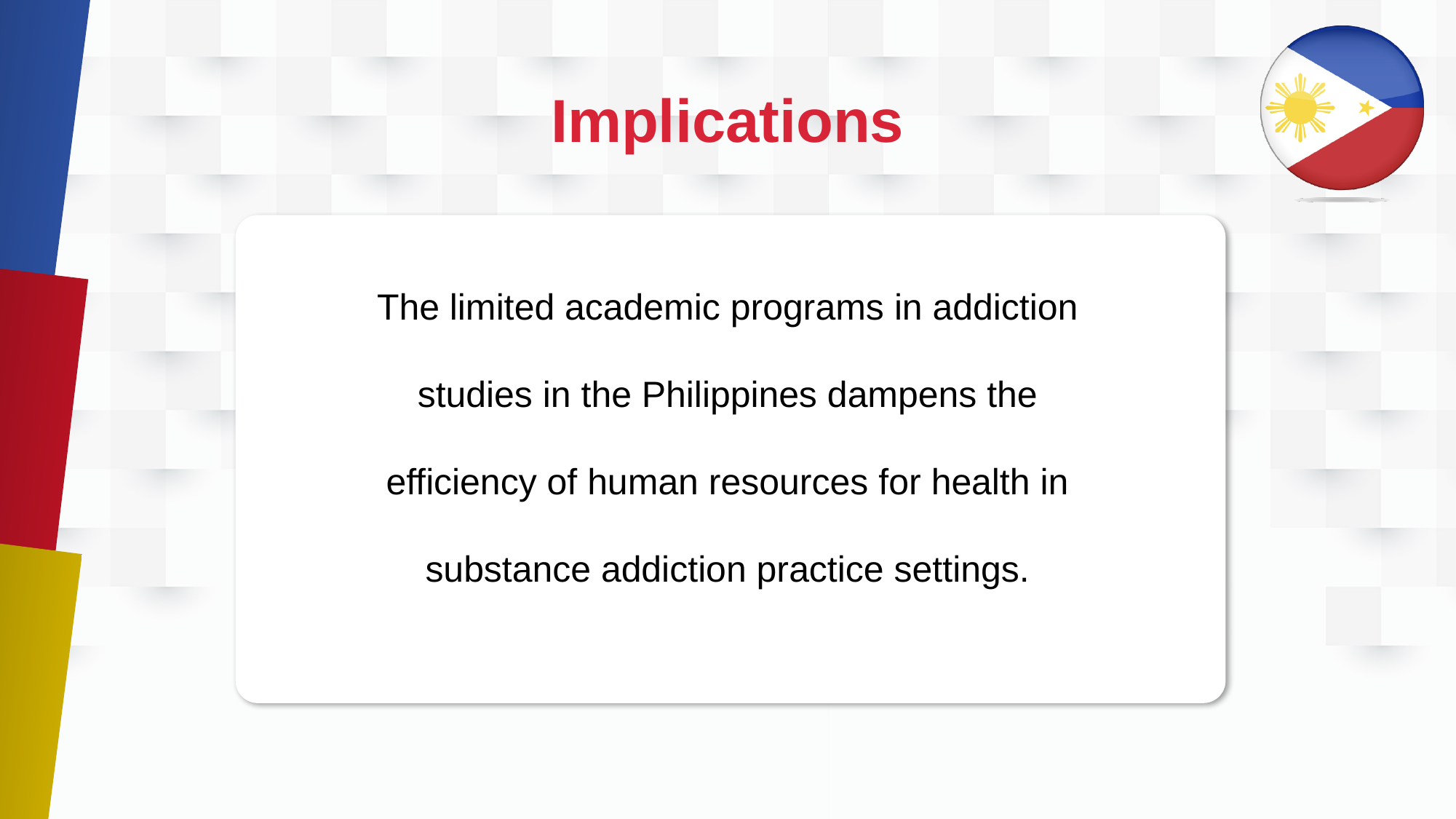

# Implications
The limited academic programs in addiction studies in the Philippines dampens the efficiency of human resources for health in substance addiction practice settings.